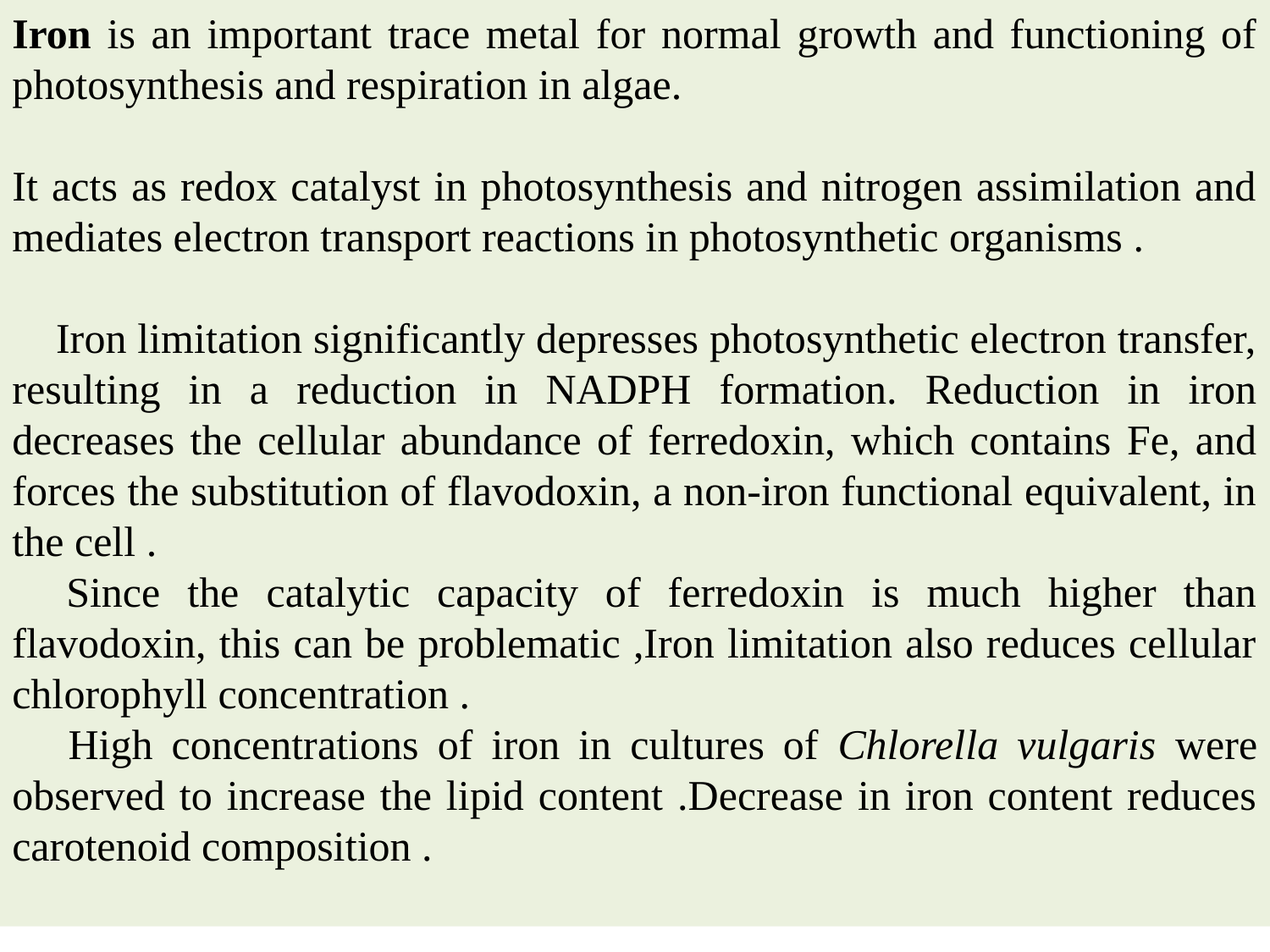

Iron is an important trace metal for normal growth and functioning of photosynthesis and respiration in algae.

It acts as redox catalyst in photosynthesis and nitrogen assimilation and mediates electron transport reactions in photosynthetic organisms .

    Iron limitation significantly depresses photosynthetic electron transfer, resulting in a reduction in NADPH formation. Reduction in iron decreases the cellular abundance of ferredoxin, which contains Fe, and forces the substitution of flavodoxin, a non-iron functional equivalent, in the cell .
  Since the catalytic capacity of ferredoxin is much higher than flavodoxin, this can be problematic ,Iron limitation also reduces cellular chlorophyll concentration .
   High concentrations of iron in cultures of Chlorella vulgaris were observed to increase the lipid content .Decrease in iron content reduces carotenoid composition .